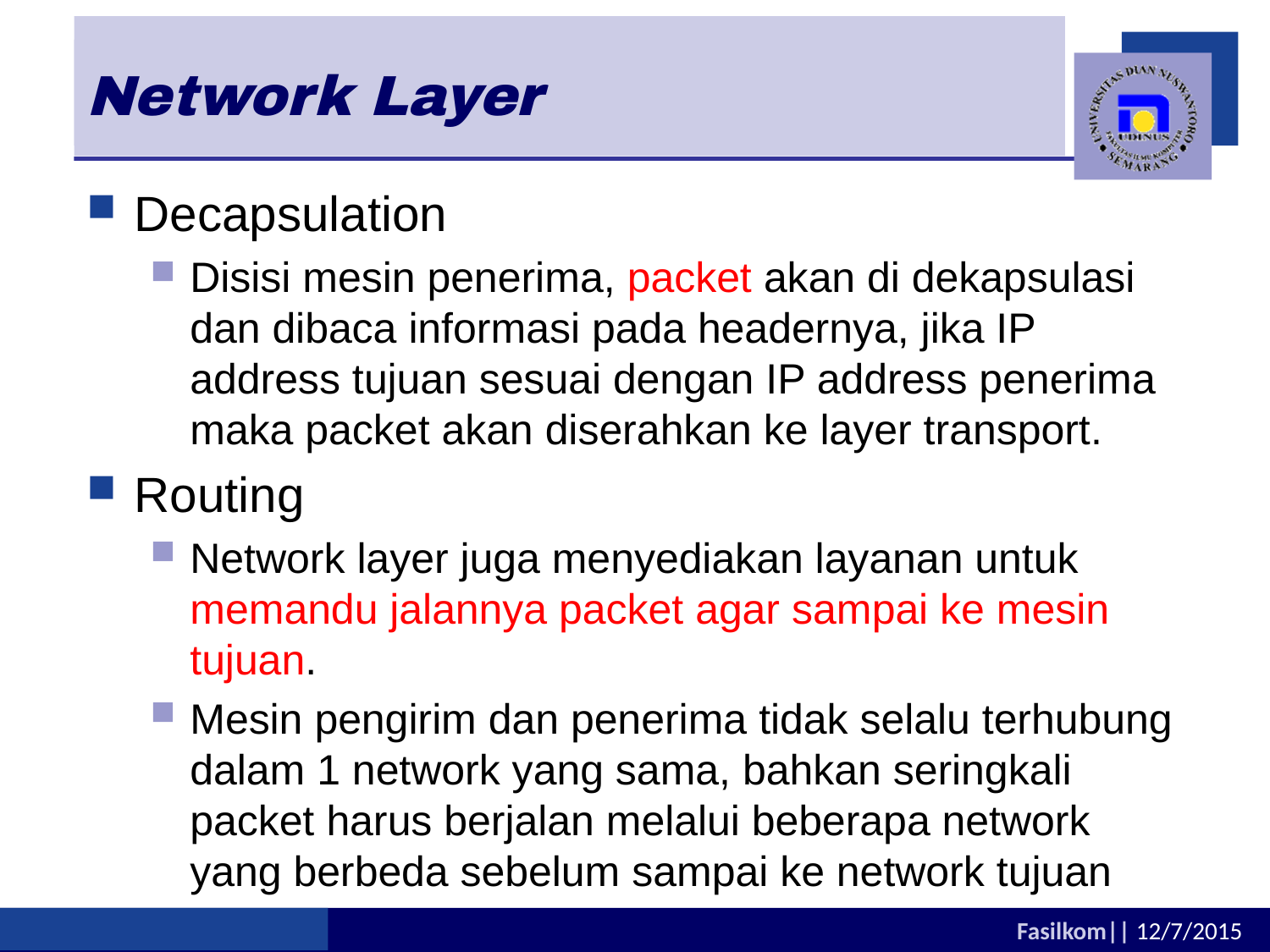

# Network Layer
Decapsulation
Disisi mesin penerima, packet akan di dekapsulasi dan dibaca informasi pada headernya, jika IP address tujuan sesuai dengan IP address penerima maka packet akan diserahkan ke layer transport.
Routing
Network layer juga menyediakan layanan untuk memandu jalannya packet agar sampai ke mesin tujuan.
Mesin pengirim dan penerima tidak selalu terhubung dalam 1 network yang sama, bahkan seringkali packet harus berjalan melalui beberapa network yang berbeda sebelum sampai ke network tujuan